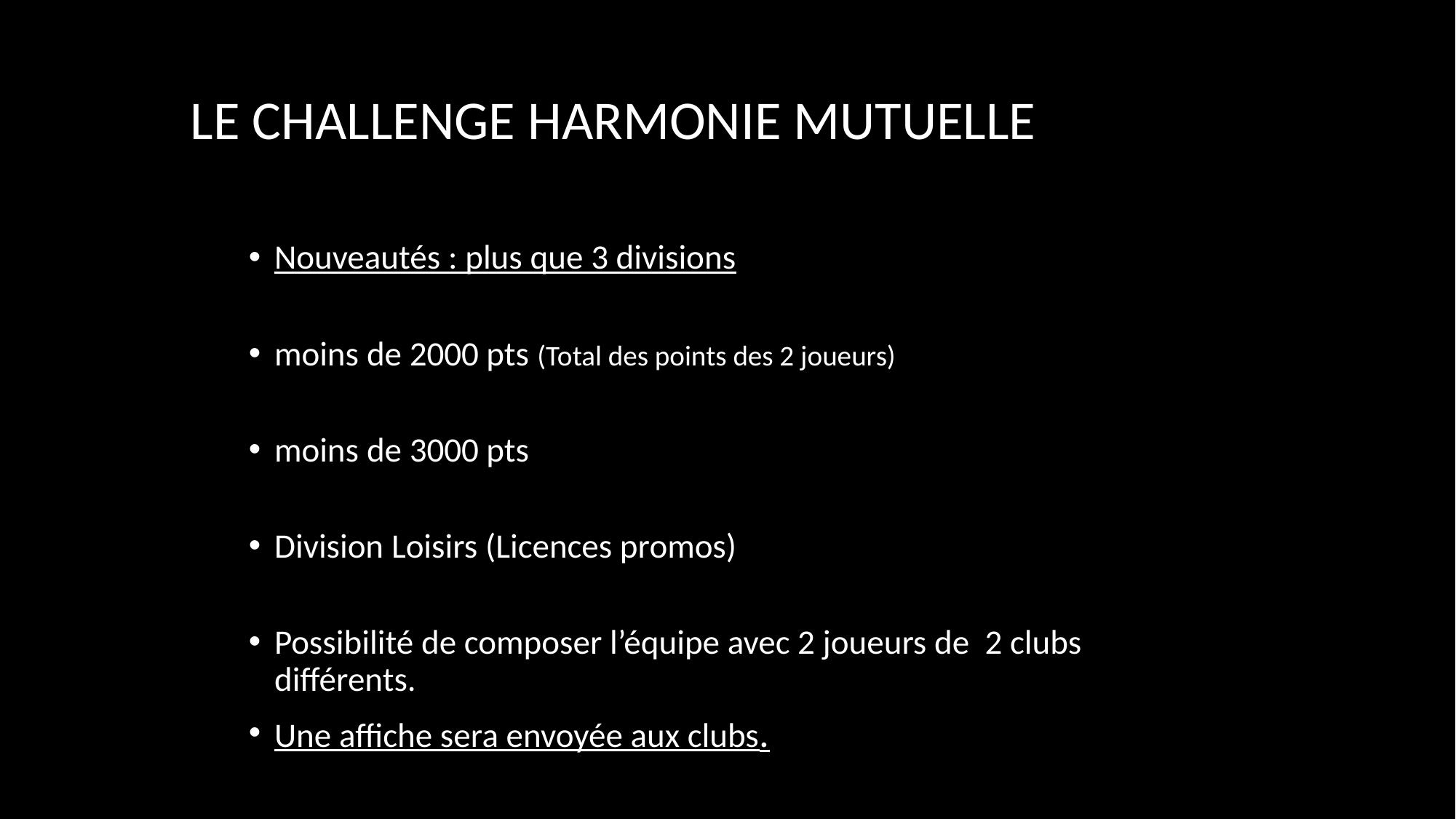

# LE CHALLENGE HARMONIE MUTUELLE

Nouveautés : plus que 3 divisions

moins de 2000 pts (Total des points des 2 joueurs)

moins de 3000 pts

Division Loisirs (Licences promos)

Possibilité de composer l’équipe avec 2 joueurs de  2 clubs différents.
Une affiche sera envoyée aux clubs.